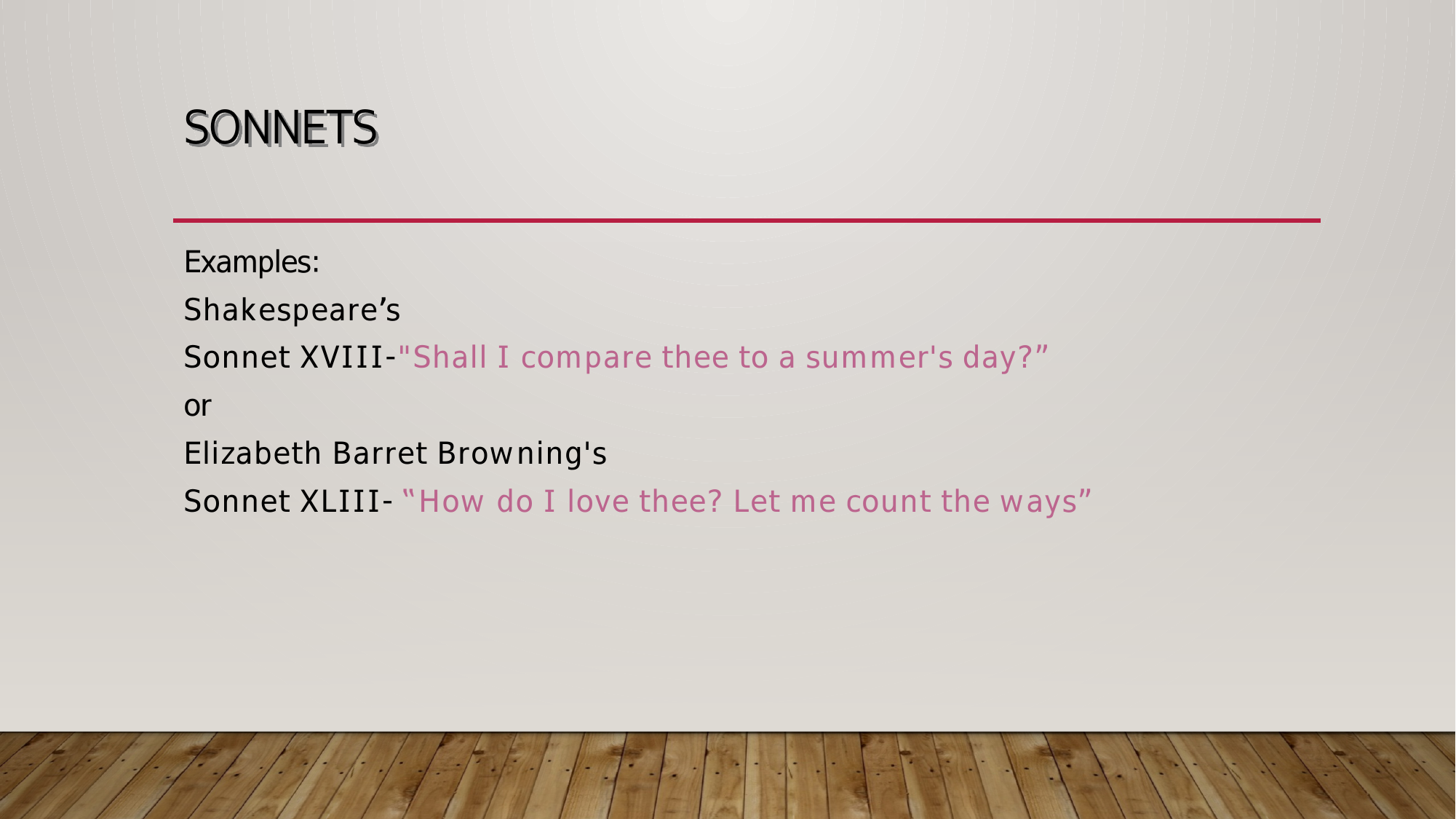

# Sonnets
Examples:
Shakespeare’s
Sonnet XVIII-"Shall I compare thee to a summer's day?”
or
Elizabeth Barret Browning's
Sonnet XLIII- “How do I love thee? Let me count the ways”